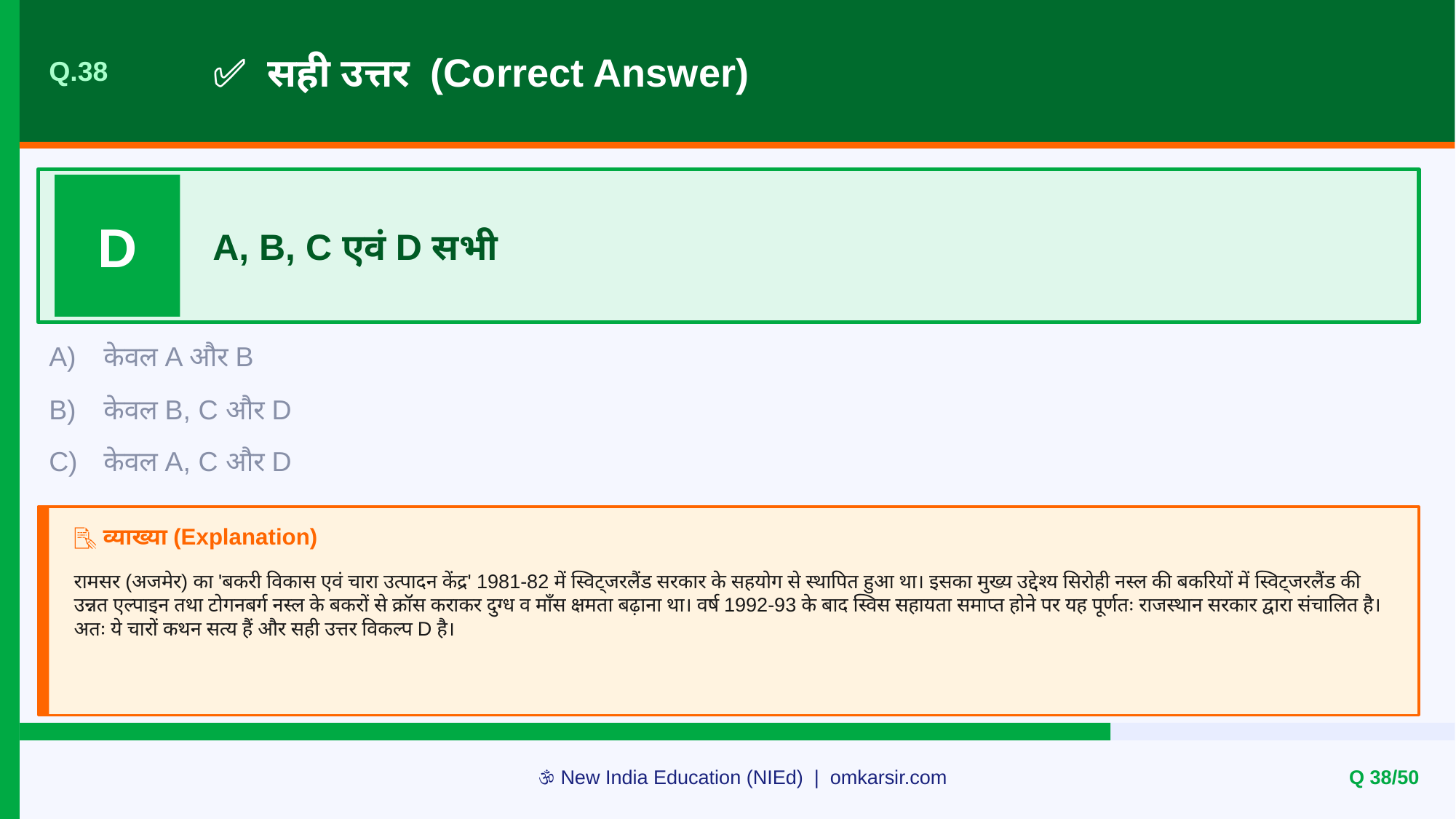

✅  सही उत्तर  (Correct Answer)
Q.38

D
A, B, C एवं D सभी
A)
केवल A और B
B)
केवल B, C और D
C)
केवल A, C और D

📝 व्याख्या (Explanation)
रामसर (अजमेर) का 'बकरी विकास एवं चारा उत्पादन केंद्र' 1981-82 में स्विट्जरलैंड सरकार के सहयोग से स्थापित हुआ था। इसका मुख्य उद्देश्य सिरोही नस्ल की बकरियों में स्विट्जरलैंड की उन्नत एल्पाइन तथा टोगनबर्ग नस्ल के बकरों से क्रॉस कराकर दुग्ध व माँस क्षमता बढ़ाना था। वर्ष 1992-93 के बाद स्विस सहायता समाप्त होने पर यह पूर्णतः राजस्थान सरकार द्वारा संचालित है। अतः ये चारों कथन सत्य हैं और सही उत्तर विकल्प D है।

🕉️ New India Education (NIEd)  |  omkarsir.com
Q 38/50